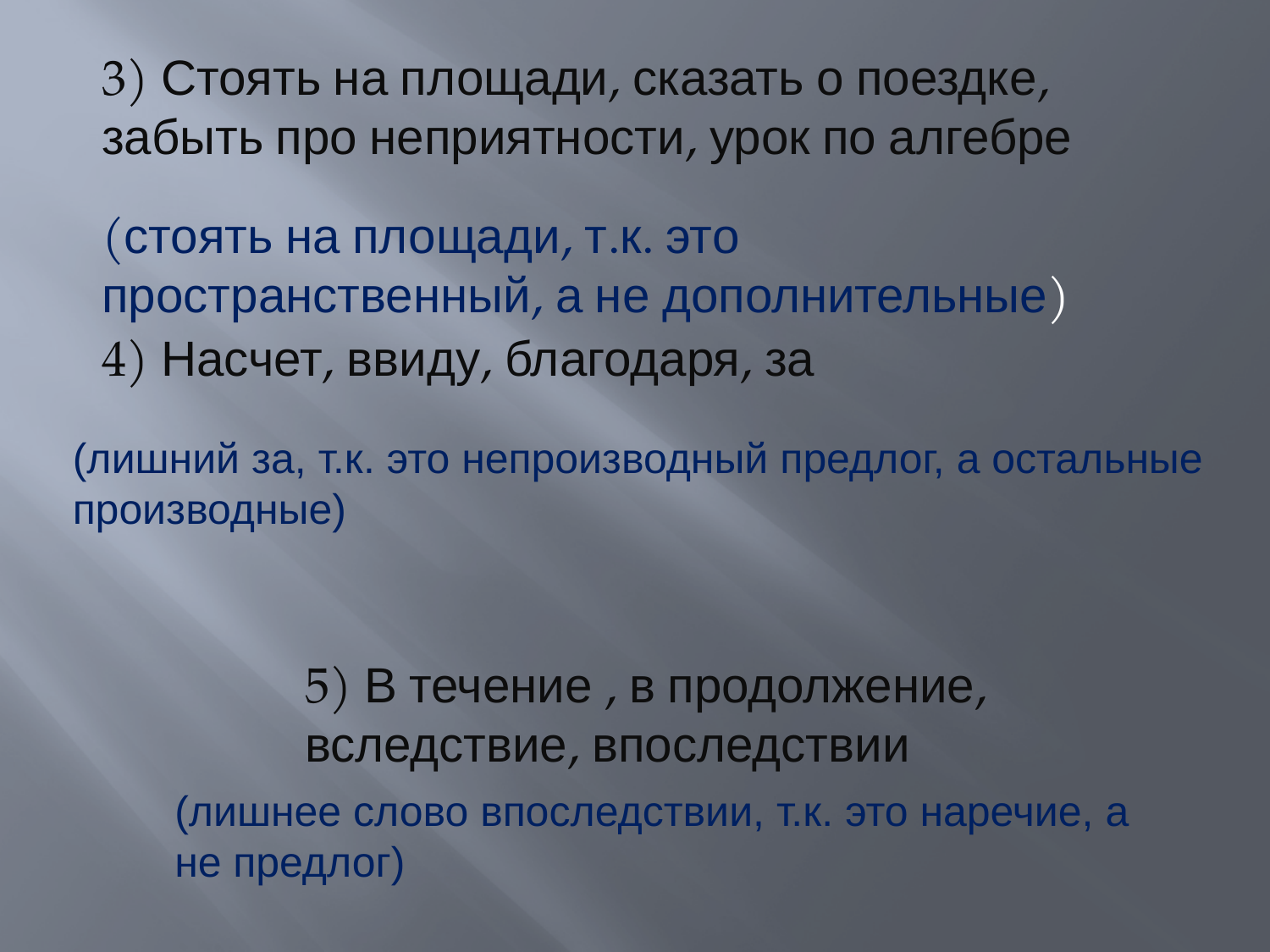

3) Стоять на площади, сказать о поездке, забыть про неприятности, урок по алгебре
(стоять на площади, т.к. это пространственный, а не дополнительные)
4) Насчет, ввиду, благодаря, за
(лишний за, т.к. это непроизводный предлог, а остальные производные)
5) В течение , в продолжение, вследствие, впоследствии
(лишнее слово впоследствии, т.к. это наречие, а не предлог)